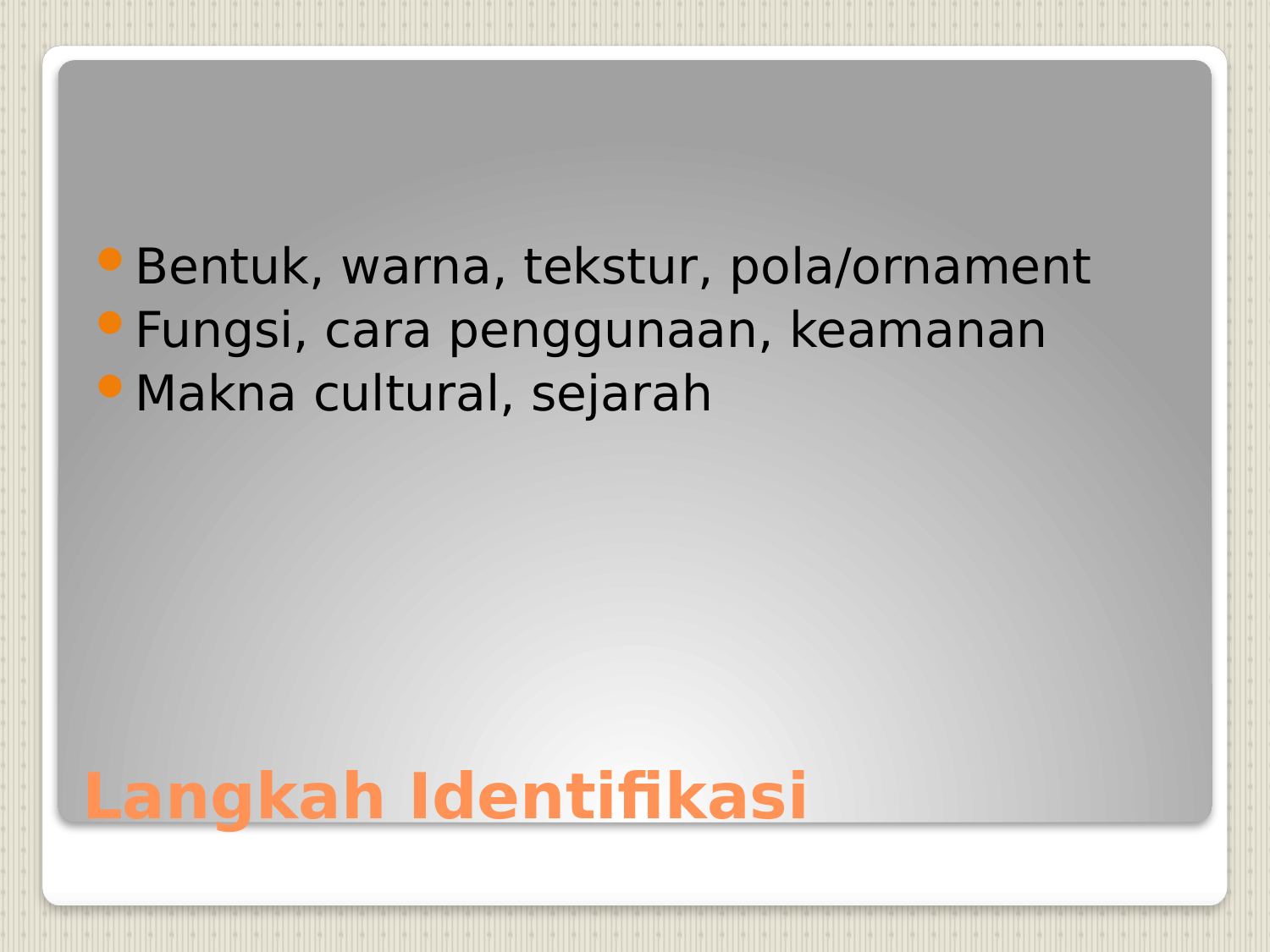

Bentuk, warna, tekstur, pola/ornament
Fungsi, cara penggunaan, keamanan
Makna cultural, sejarah
# Langkah Identifikasi